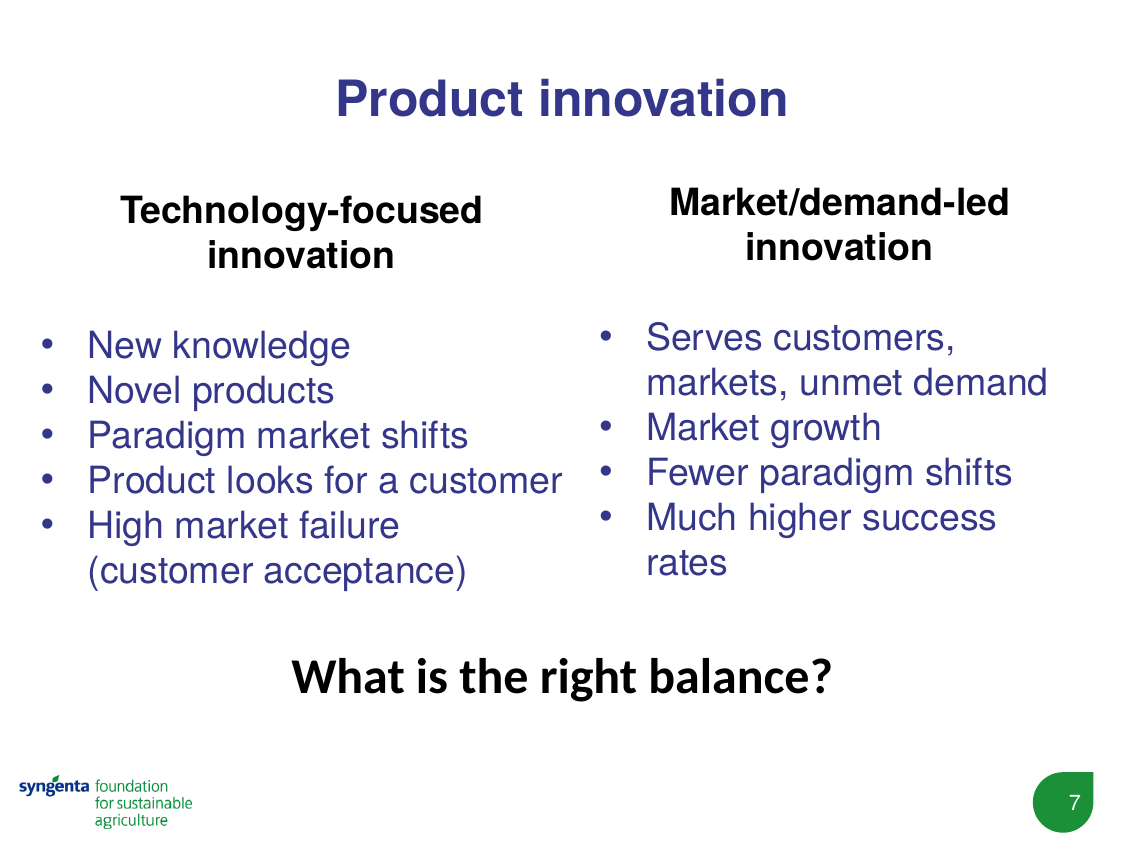

# Product innovation
Market/demand-led
innovation

Serves customers, markets, unmet demand
Market growth
Fewer paradigm shifts
Much higher success rates

Technology-focused
innovation
New knowledge
Novel products
Paradigm market shifts
Product looks for a customer
High market failure
(customer acceptance)

What is the right balance?